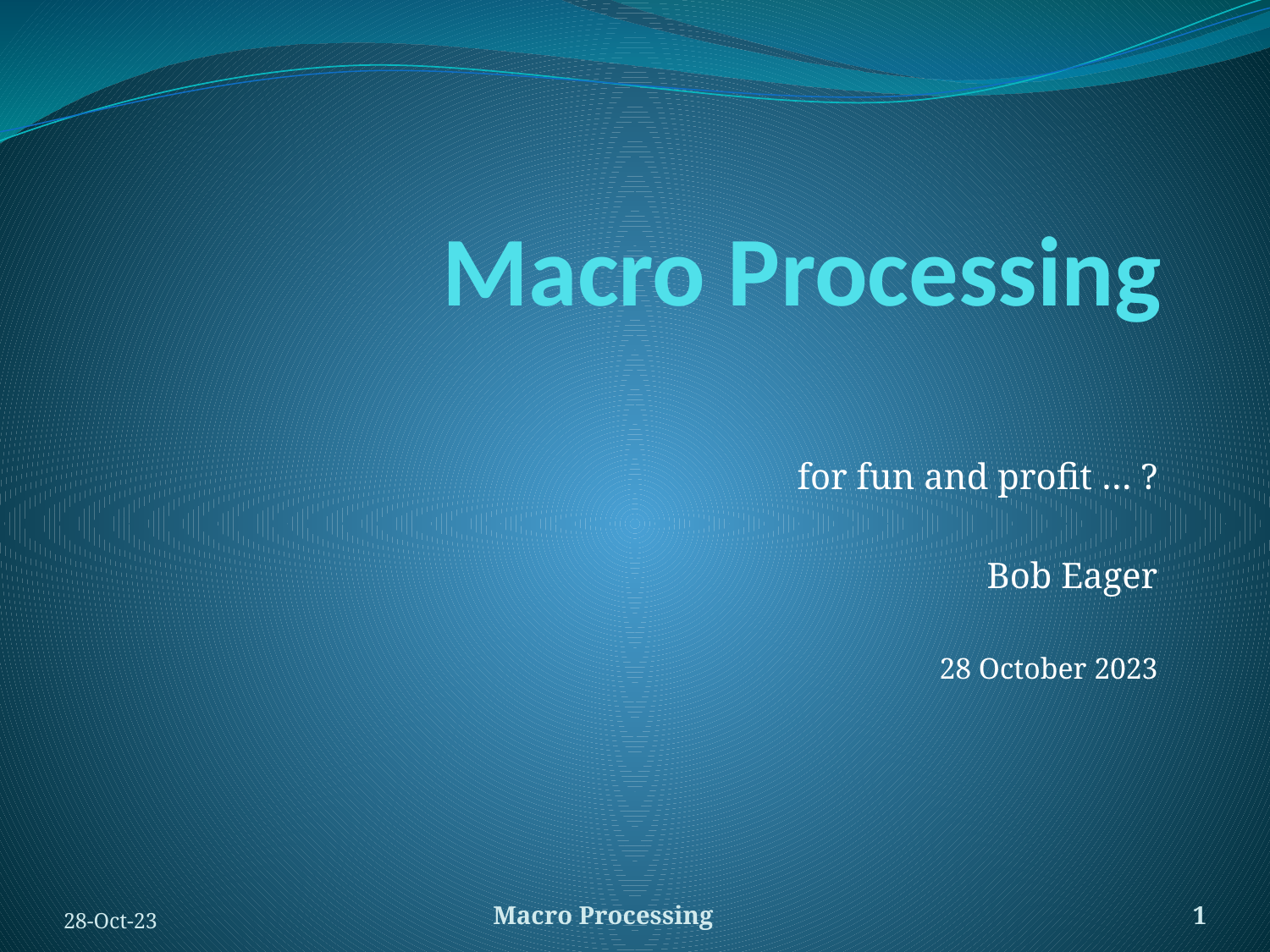

# Macro Processing
for fun and profit … ?

Bob Eager

28 October 2023
28-Oct-23
Macro Processing
1